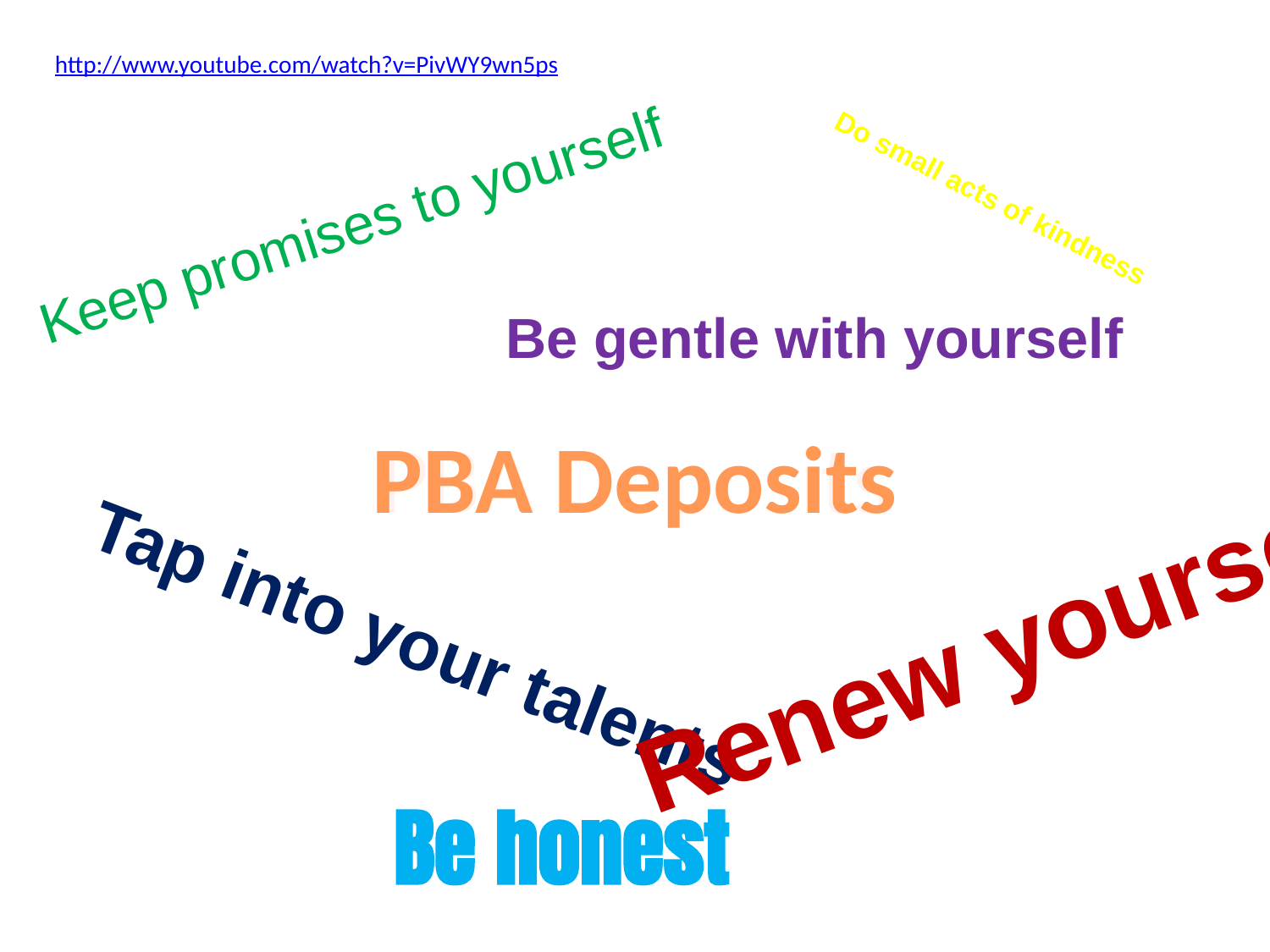

http://www.youtube.com/watch?v=PivWY9wn5ps

Do small acts of kindness
Keep promises to yourself
Be gentle with yourself
PBA Deposits
PBA Deposits
Renew yourself
Tap into your talents
Be honest